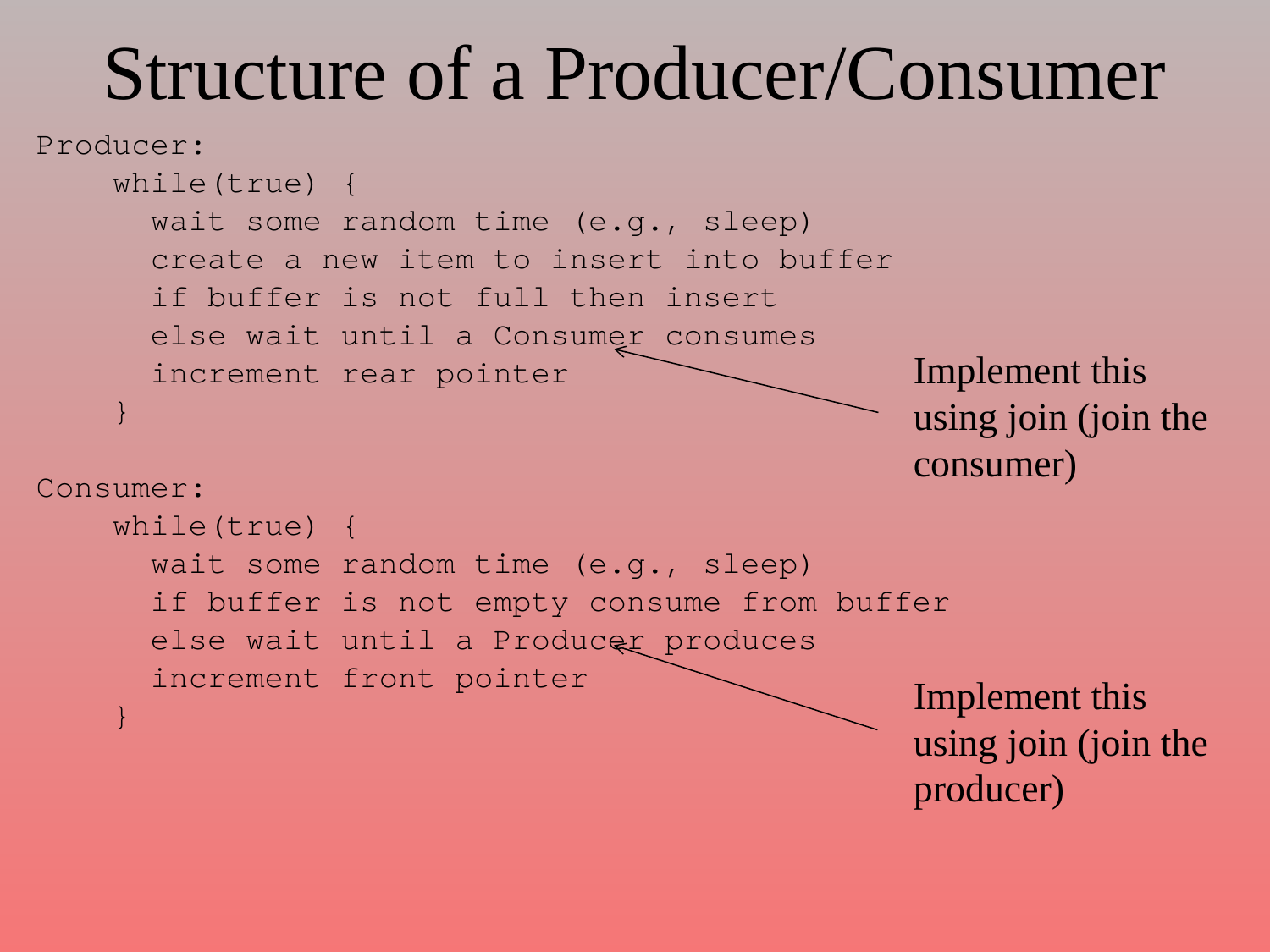

# Structure of a Producer/Consumer
Producer:
    while(true) {
      wait some random time (e.g., sleep)
      create a new item to insert into buffer
      if buffer is not full then insert
      else wait until a Consumer consumes
      increment rear pointer
    }

Consumer:
    while(true) {
      wait some random time (e.g., sleep)
      if buffer is not empty consume from buffer
      else wait until a Producer produces
      increment front pointer
    }
Implement this
using join (join the
consumer)

Implement this
using join (join the
producer)